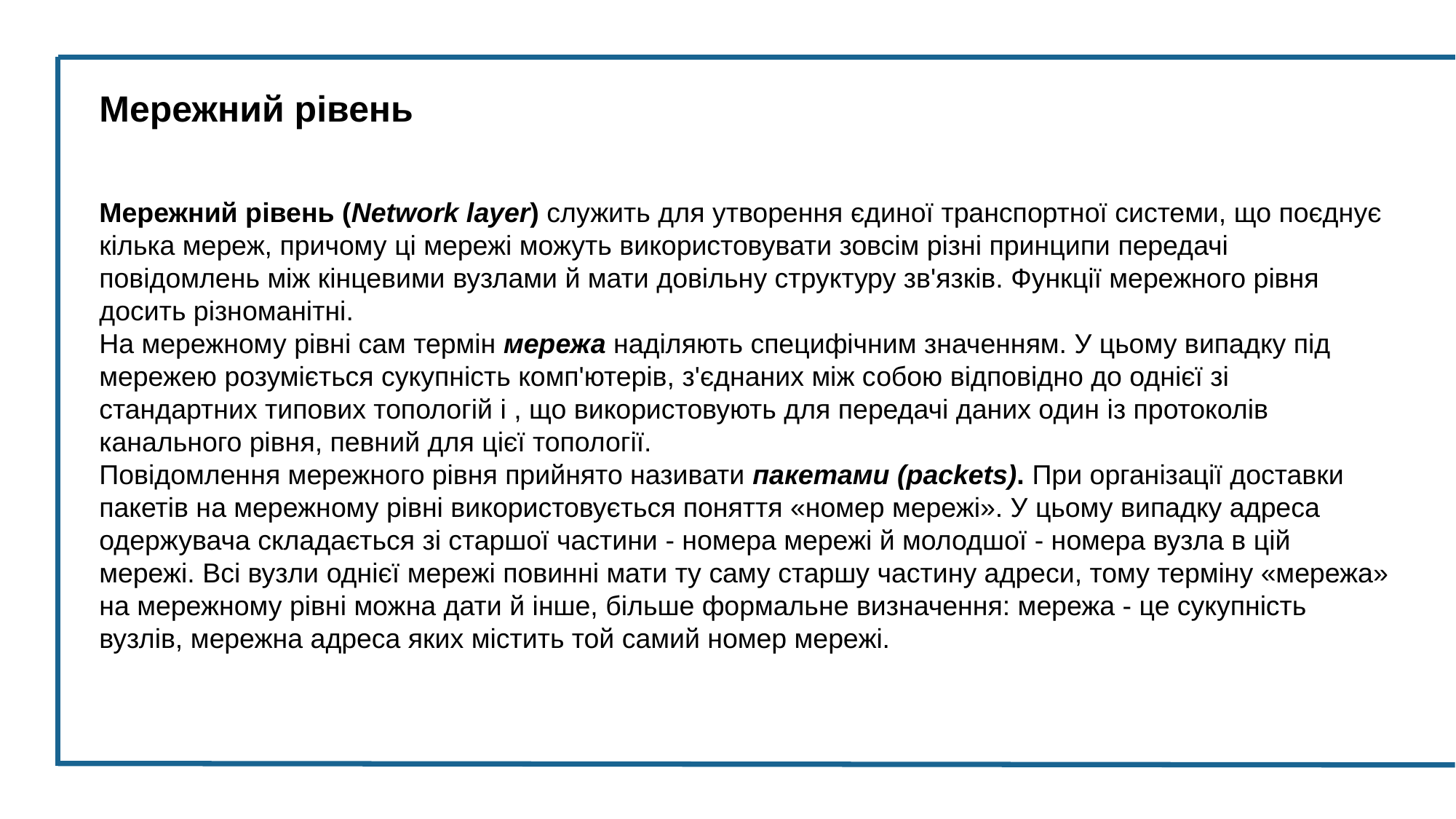

Мережний рівень

Мережний рівень (Network layer) служить для утворення єдиної транспортної системи, що поєднує кілька мереж, причому ці мережі можуть використовувати зовсім різні принципи передачі повідомлень між кінцевими вузлами й мати довільну структуру зв'язків. Функції мережного рівня досить різноманітні.
На мережному рівні сам термін мережа наділяють специфічним значенням. У цьому випадку під мережею розуміється сукупність комп'ютерів, з'єднаних між собою відповідно до однієї зі стандартних типових топологій і , що використовують для передачі даних один із протоколів канального рівня, певний для цієї топології.
Повідомлення мережного рівня прийнято називати пакетами (packets). При організації доставки пакетів на мережному рівні використовується поняття «номер мережі». У цьому випадку адреса одержувача складається зі старшої частини - номера мережі й молодшої - номера вузла в цій мережі. Всі вузли однієї мережі повинні мати ту саму старшу частину адреси, тому терміну «мережа» на мережному рівні можна дати й інше, більше формальне визначення: мережа - це сукупність вузлів, мережна адреса яких містить той самий номер мережі.